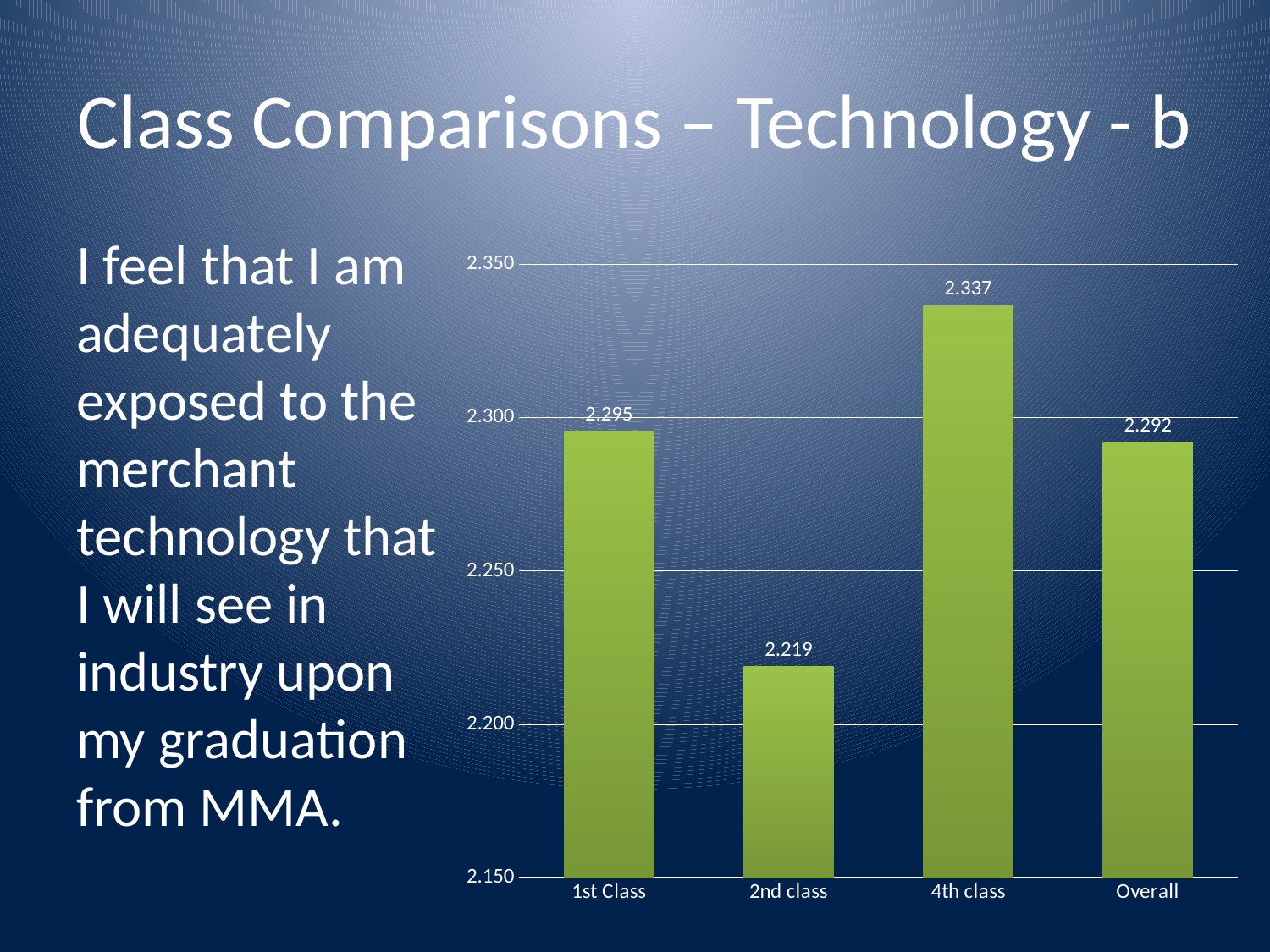

# Class Comparisons – Technology - b
I feel that I am adequately exposed to the merchant technology that I will see in industry upon my graduation from MMA.

### Chart

| Category |  |
|---|---|
| 1st Class | 2.2954545454545454 |
| 2nd class | 2.21875 |
| 4th class | 2.3365384615384617 |
| Overall | 2.292105263157895 |